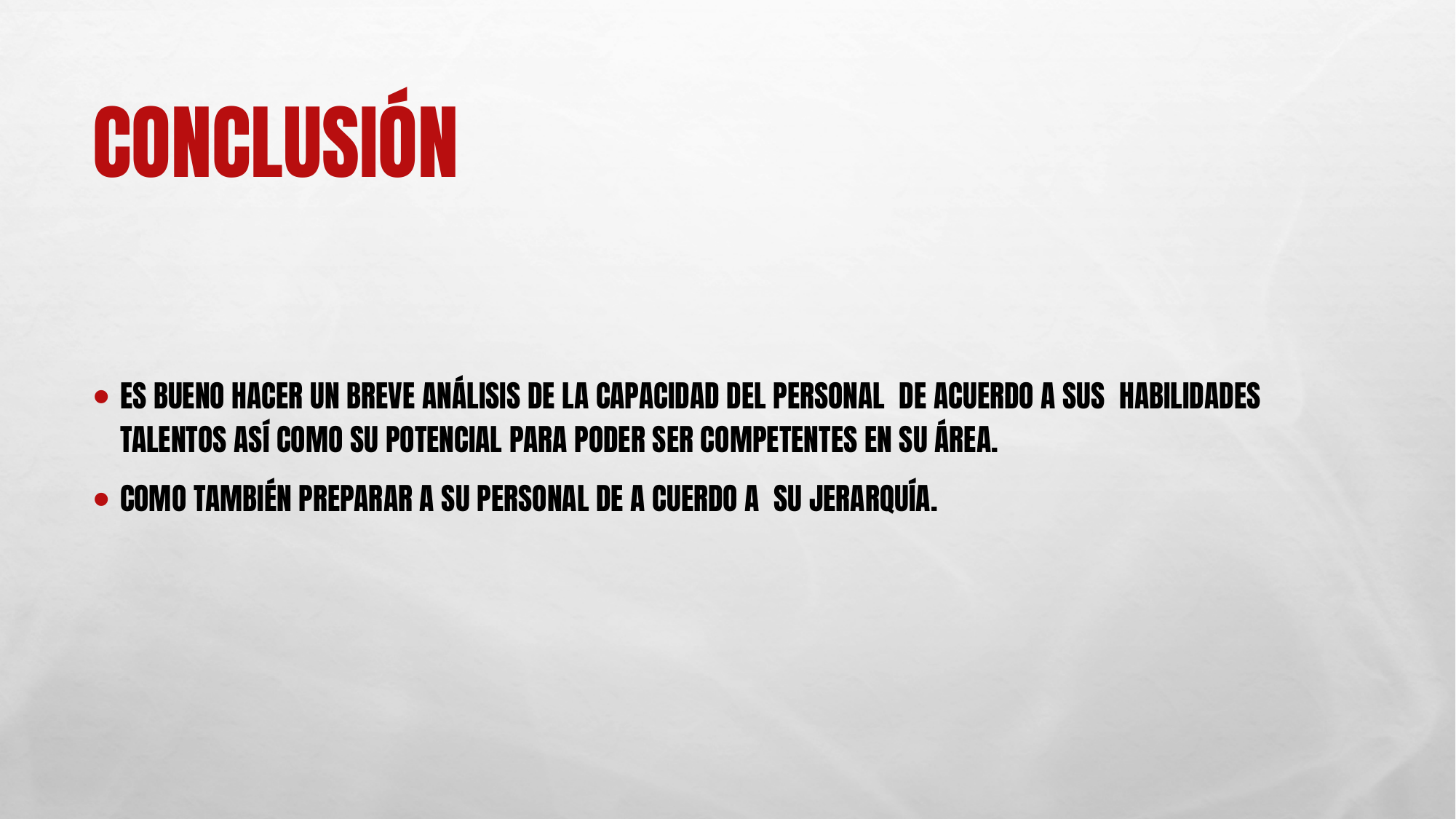

# Conclusión
Es bueno hacer un breve análisis de la capacidad del personal  de acuerdo a sus  habilidades  talentos así como su potencial para poder ser competentes en su área.
Como también preparar a su personal de a cuerdo a  su jerarquía.